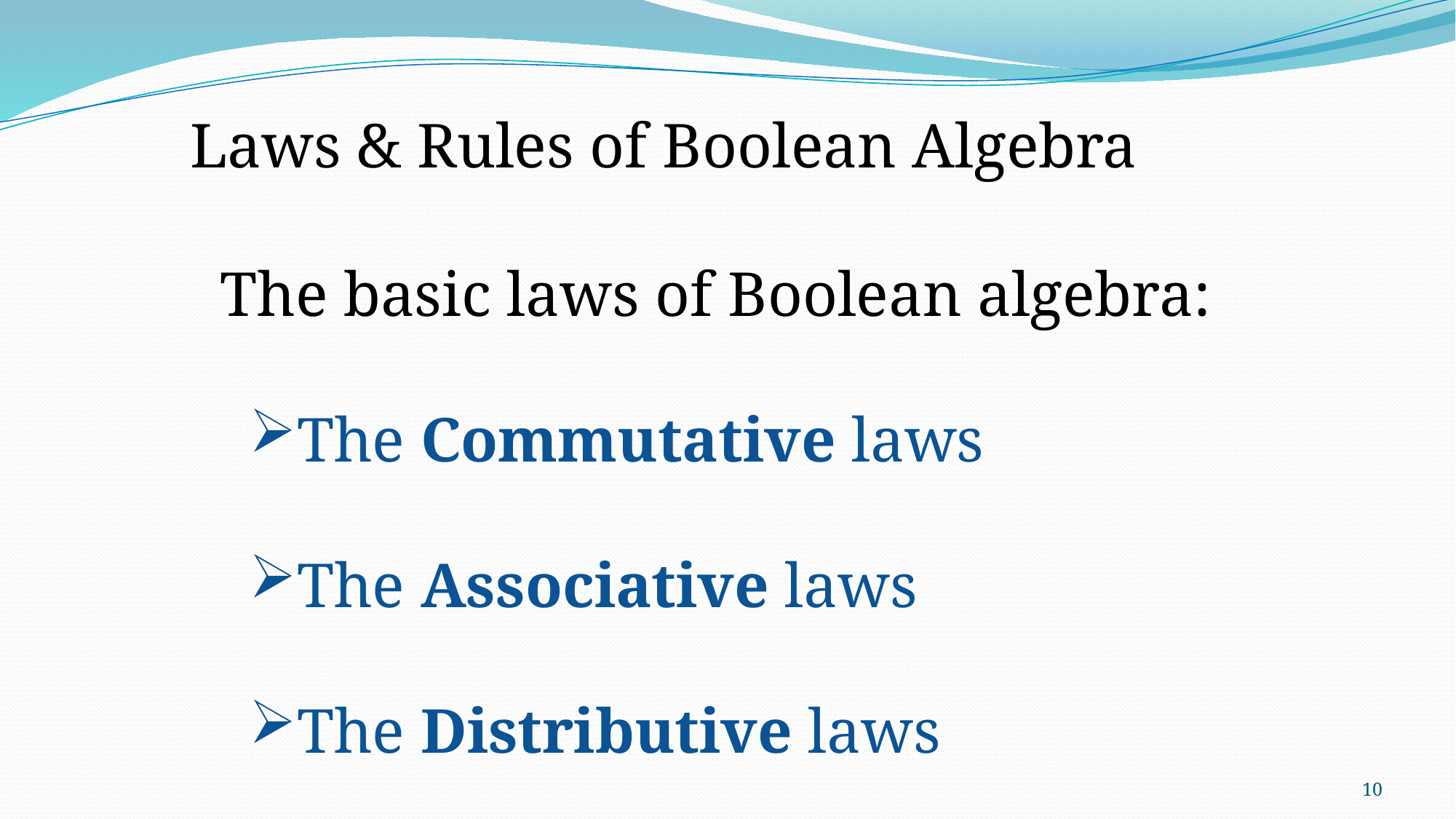

#
Laws & Rules of Boolean Algebra

The basic laws of Boolean algebra:

The Commutative laws

The Associative laws

The Distributive laws
10